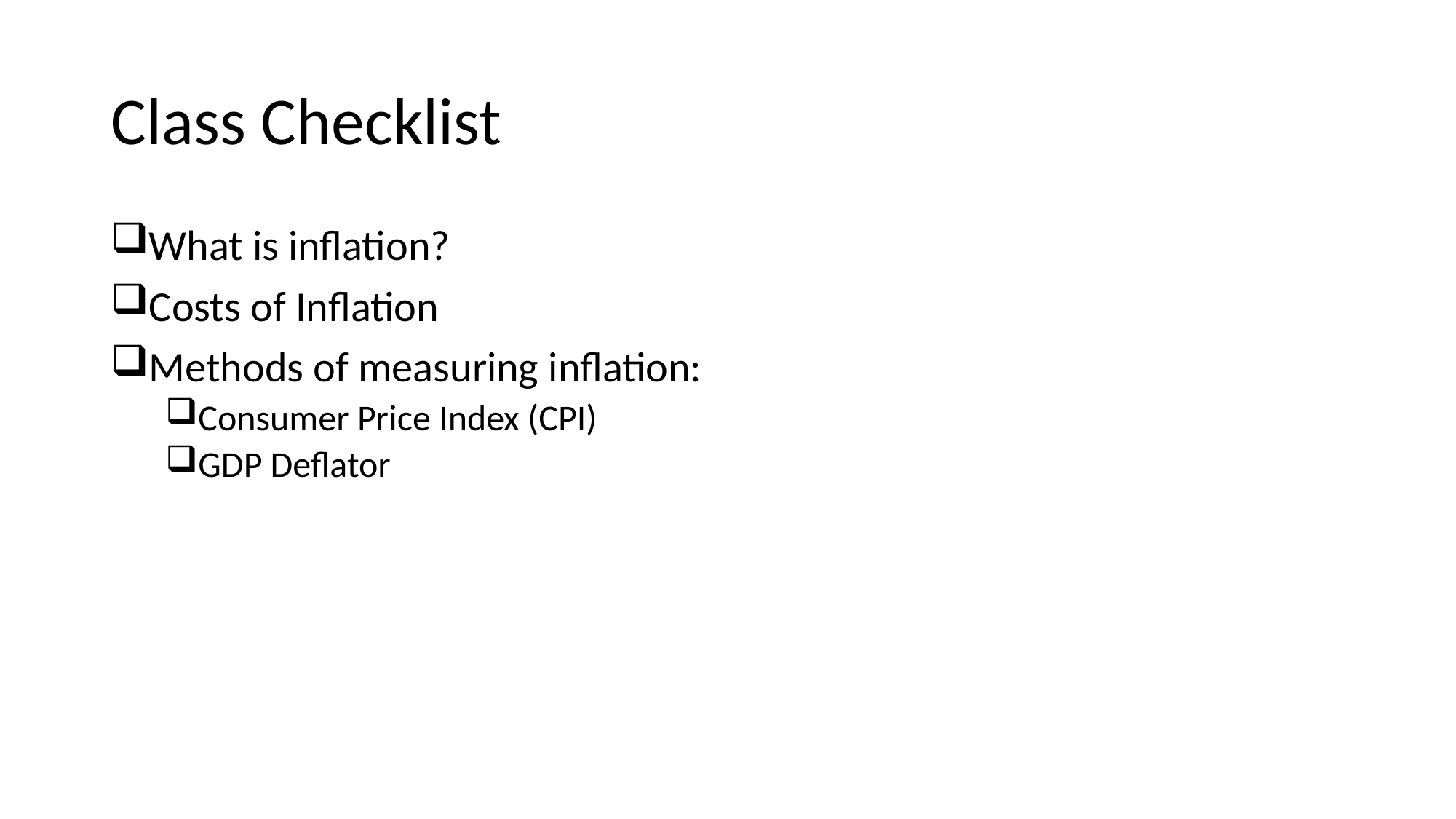

# Class Checklist
What is inflation?
Costs of Inflation
Methods of measuring inflation:
Consumer Price Index (CPI)
GDP Deflator